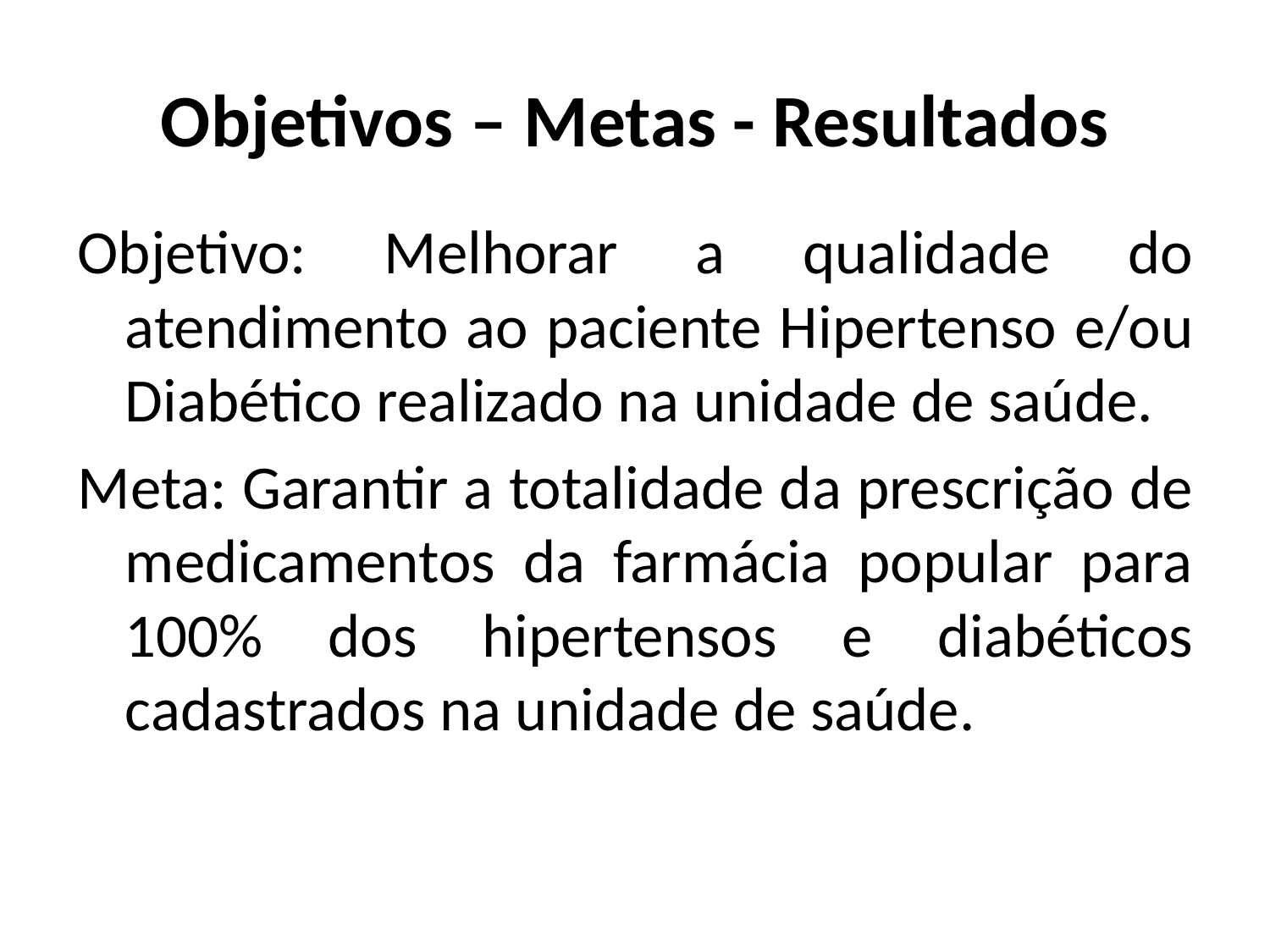

# Objetivos – Metas - Resultados
Objetivo: Melhorar a qualidade do atendimento ao paciente Hipertenso e/ou Diabético realizado na unidade de saúde.
Meta: Garantir a totalidade da prescrição de medicamentos da farmácia popular para 100% dos hipertensos e diabéticos cadastrados na unidade de saúde.